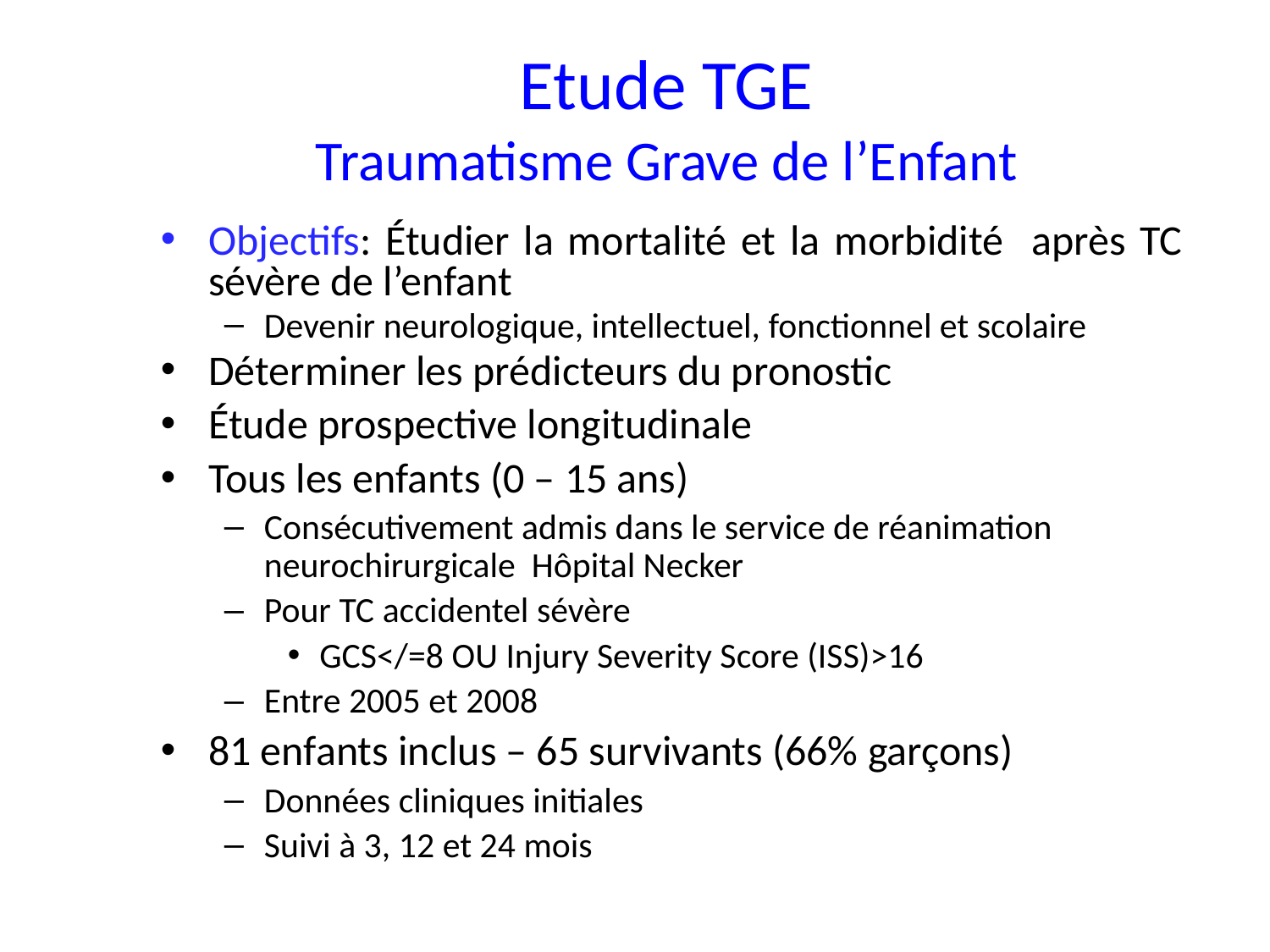

# Etude TGE Traumatisme Grave de l’Enfant
Objectifs: Étudier la mortalité et la morbidité  après TC sévère de l’enfant
Devenir neurologique, intellectuel, fonctionnel et scolaire
Déterminer les prédicteurs du pronostic
Étude prospective longitudinale
Tous les enfants (0 – 15 ans)
Consécutivement admis dans le service de réanimation neurochirurgicale  Hôpital Necker
Pour TC accidentel sévère
GCS</=8 OU Injury Severity Score (ISS)>16
Entre 2005 et 2008
81 enfants inclus – 65 survivants (66% garçons)
Données cliniques initiales
Suivi à 3, 12 et 24 mois